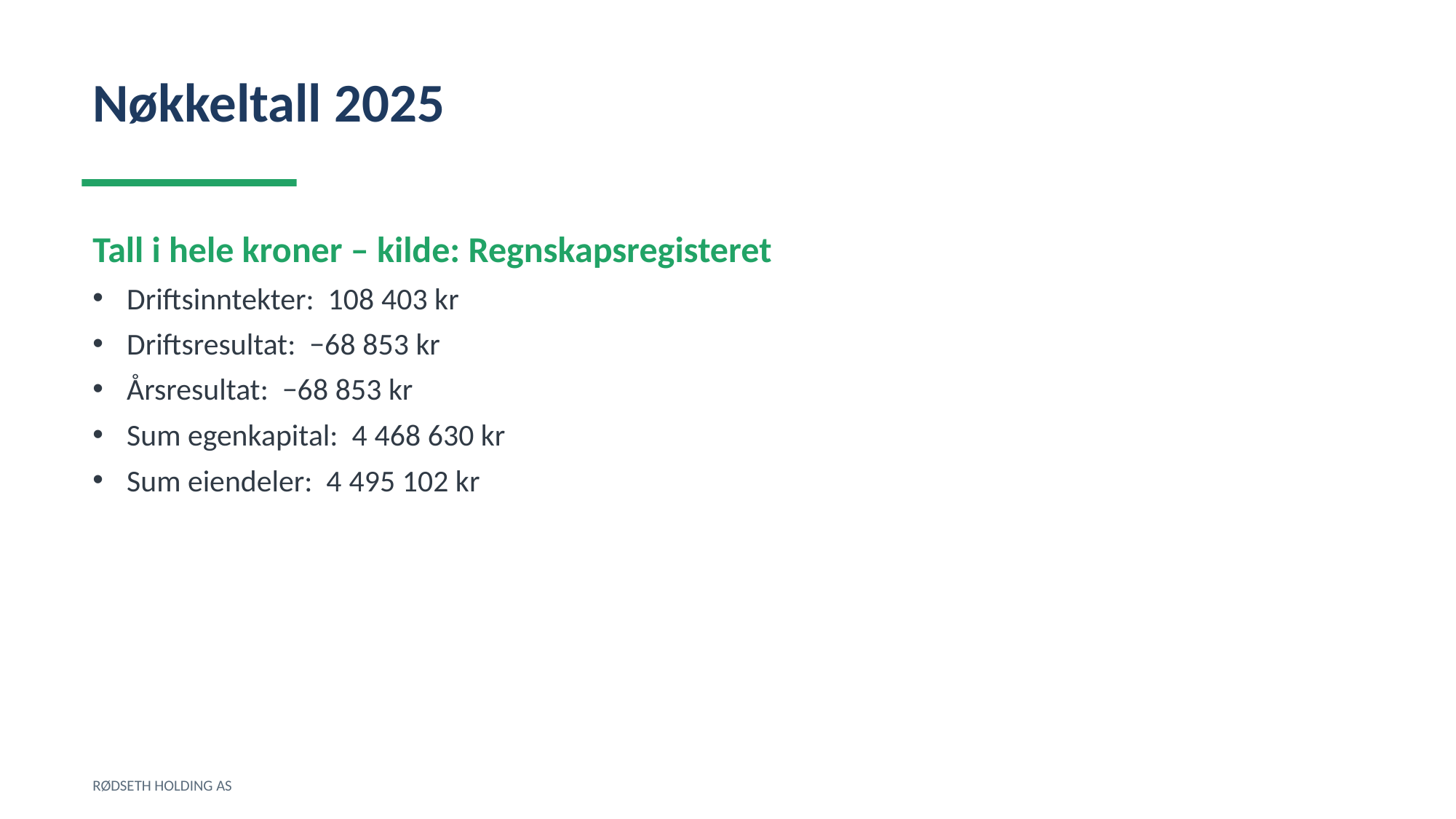

Nøkkeltall 2025

Tall i hele kroner – kilde: Regnskapsregisteret
Driftsinntekter:  108 403 kr
Driftsresultat:  −68 853 kr
Årsresultat:  −68 853 kr
Sum egenkapital:  4 468 630 kr
Sum eiendeler:  4 495 102 kr
RØDSETH HOLDING AS